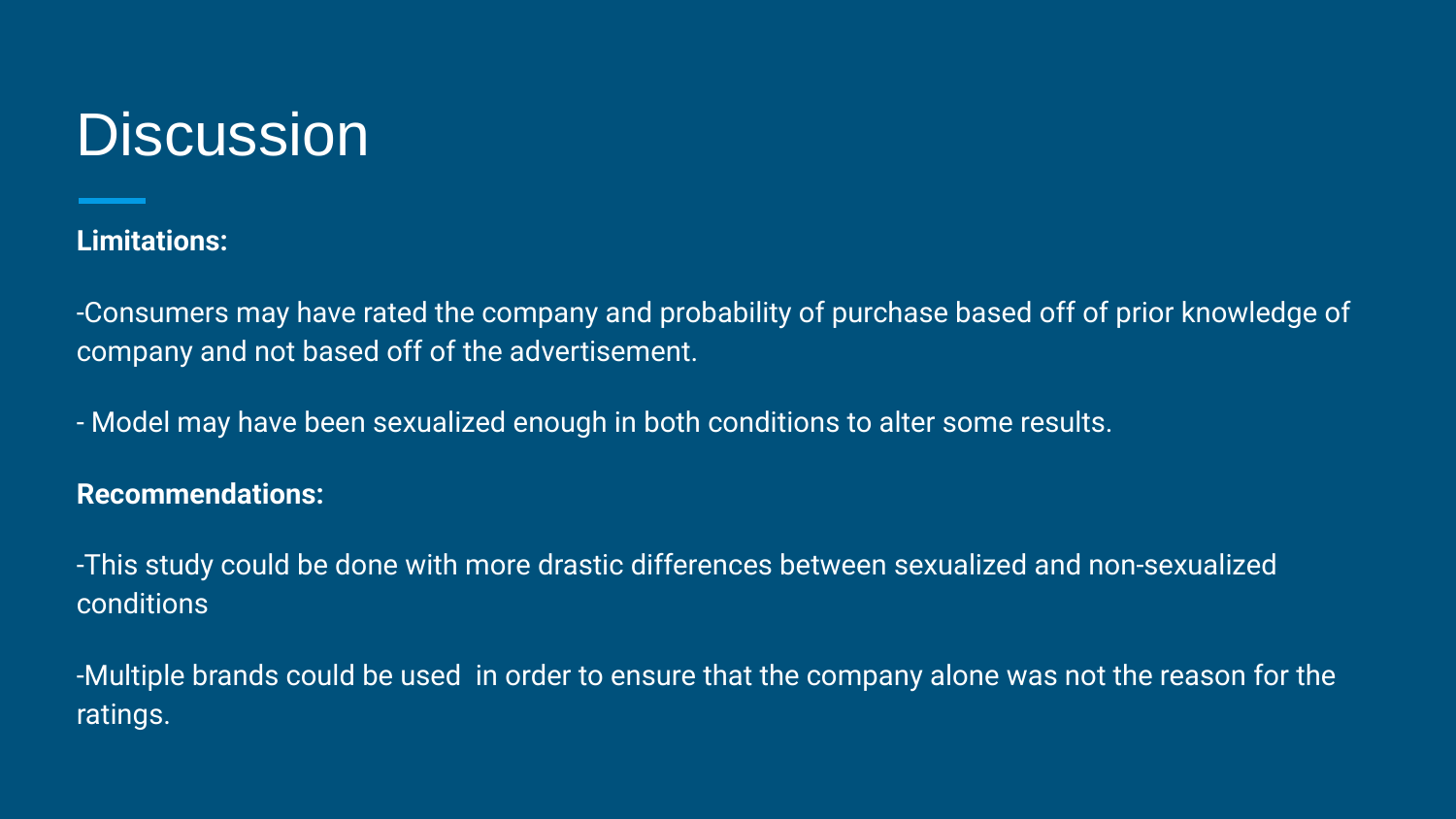

# Discussion
Limitations:
-Consumers may have rated the company and probability of purchase based off of prior knowledge of company and not based off of the advertisement.
- Model may have been sexualized enough in both conditions to alter some results.
Recommendations:
-This study could be done with more drastic differences between sexualized and non-sexualized conditions
-Multiple brands could be used  in order to ensure that the company alone was not the reason for the ratings.